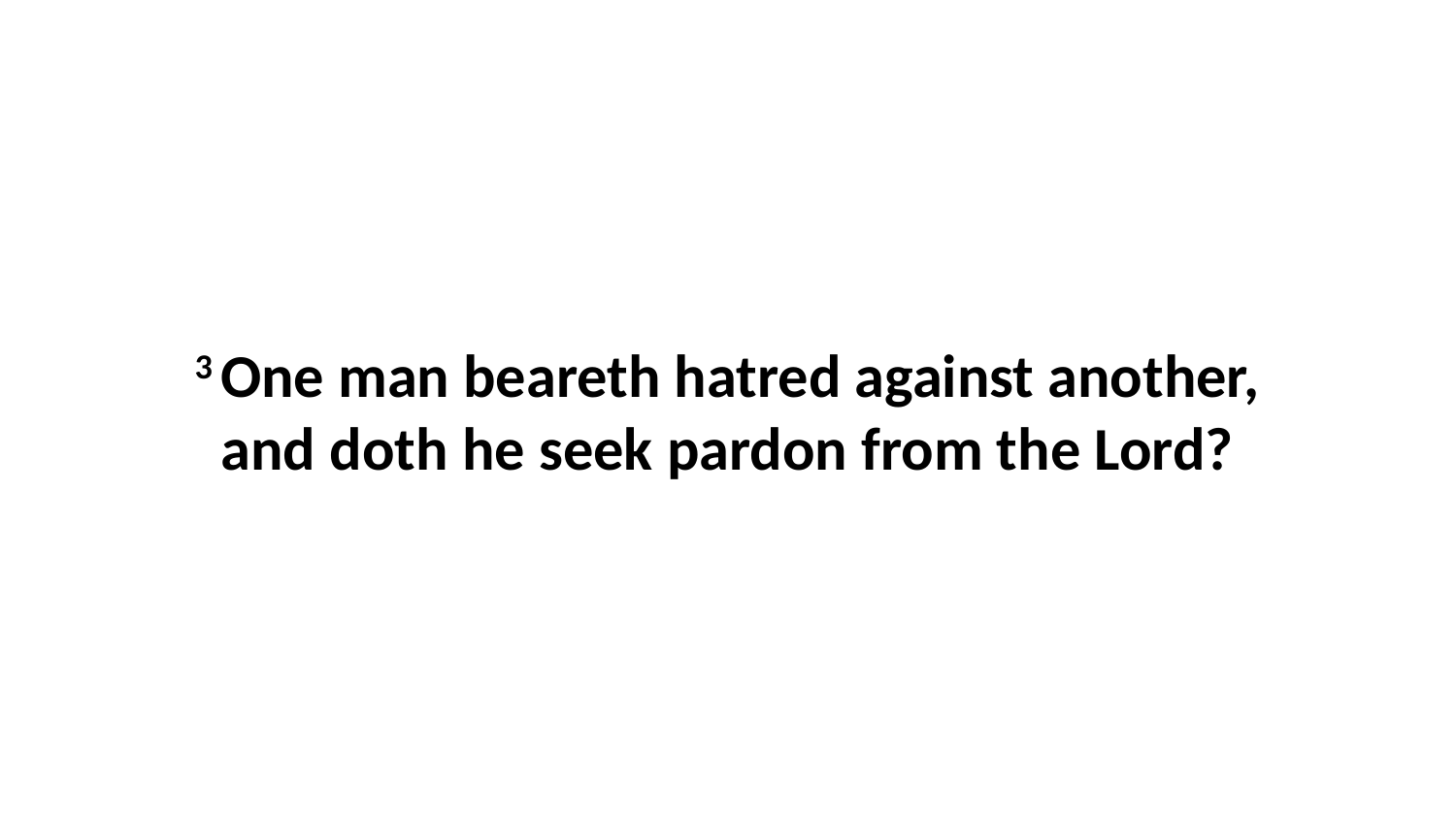

3 One man beareth hatred against another, and doth he seek pardon from the Lord?